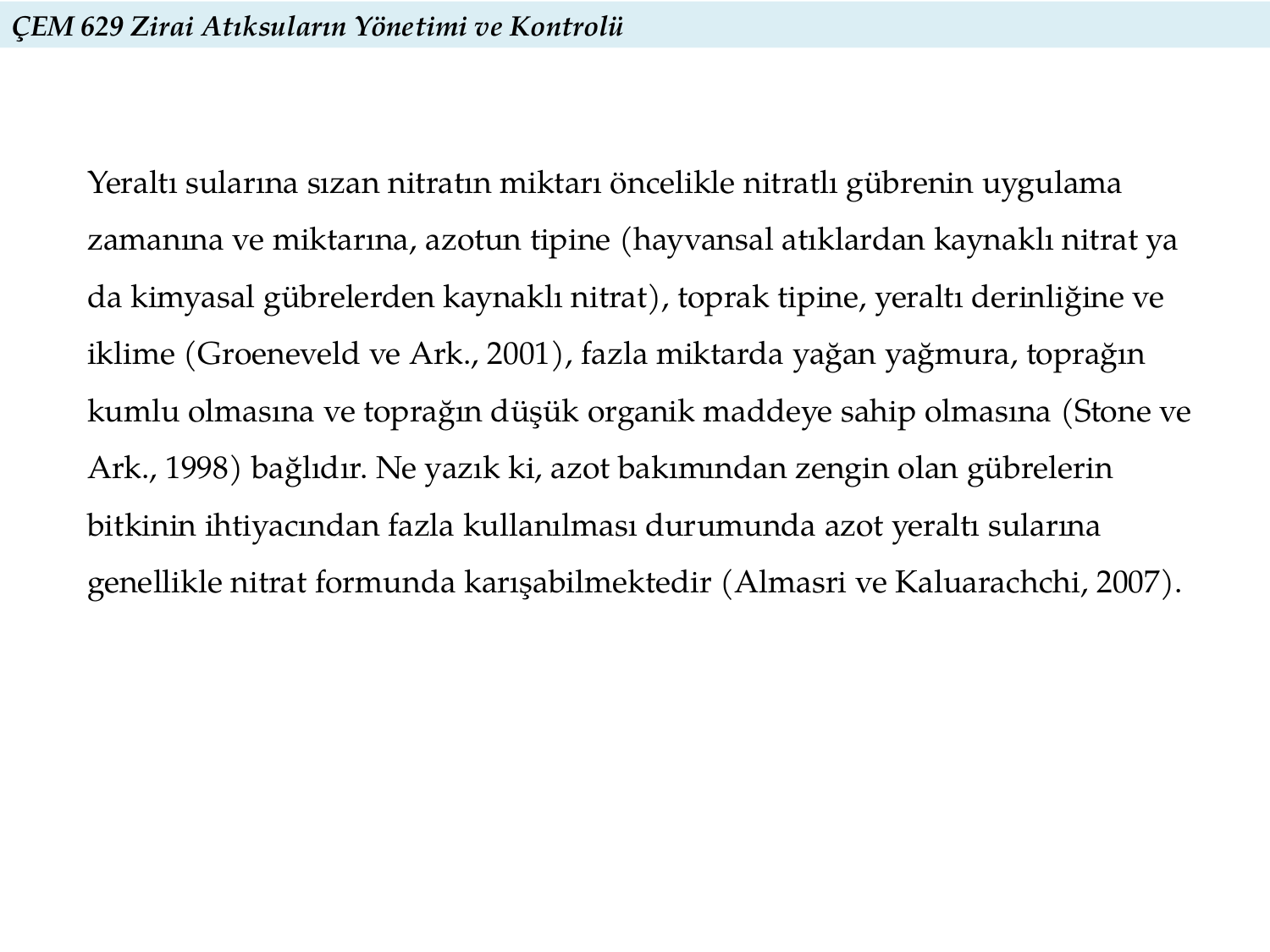

ÇEM 629 Zirai Atıksuların Yönetimi ve Kontrolü
Yeraltı sularına sızan nitratın miktarı öncelikle nitratlı gübrenin uygulama zamanına ve miktarına, azotun tipine (hayvansal atıklardan kaynaklı nitrat ya da kimyasal gübrelerden kaynaklı nitrat), toprak tipine, yeraltı derinliğine ve iklime (Groeneveld ve Ark., 2001), fazla miktarda yağan yağmura, toprağın kumlu olmasına ve toprağın düşük organik maddeye sahip olmasına (Stone ve Ark., 1998) bağlıdır. Ne yazık ki, azot bakımından zengin olan gübrelerin bitkinin ihtiyacından fazla kullanılması durumunda azot yeraltı sularına genellikle nitrat formunda karışabilmektedir (Almasri ve Kaluarachchi, 2007).